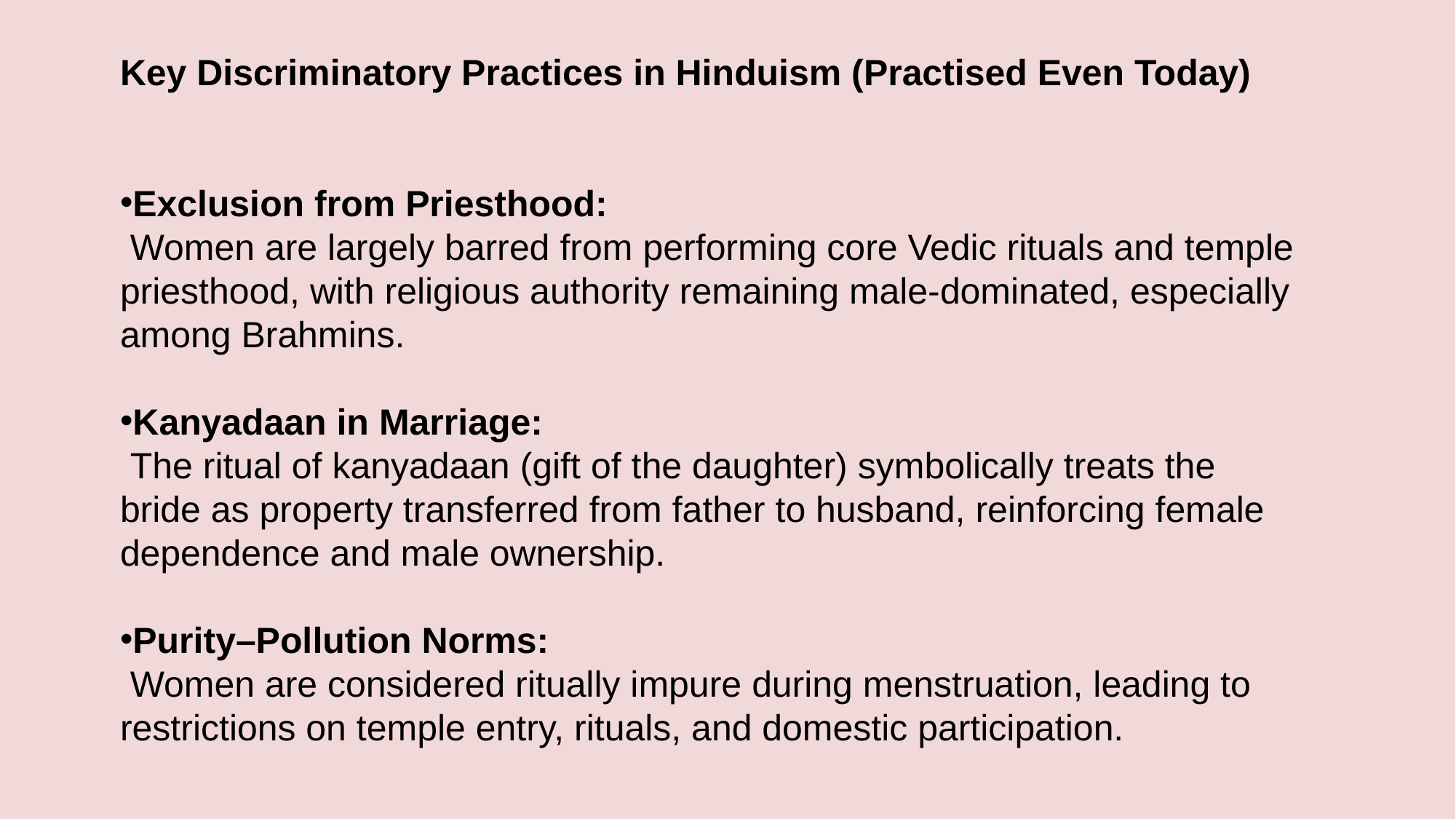

Key Discriminatory Practices in Hinduism (Practised Even Today)

Exclusion from Priesthood:
 Women are largely barred from performing core Vedic rituals and temple priesthood, with religious authority remaining male-dominated, especially among Brahmins.

Kanyadaan in Marriage:
 The ritual of kanyadaan (gift of the daughter) symbolically treats the bride as property transferred from father to husband, reinforcing female dependence and male ownership.

Purity–Pollution Norms:
 Women are considered ritually impure during menstruation, leading to restrictions on temple entry, rituals, and domestic participation.